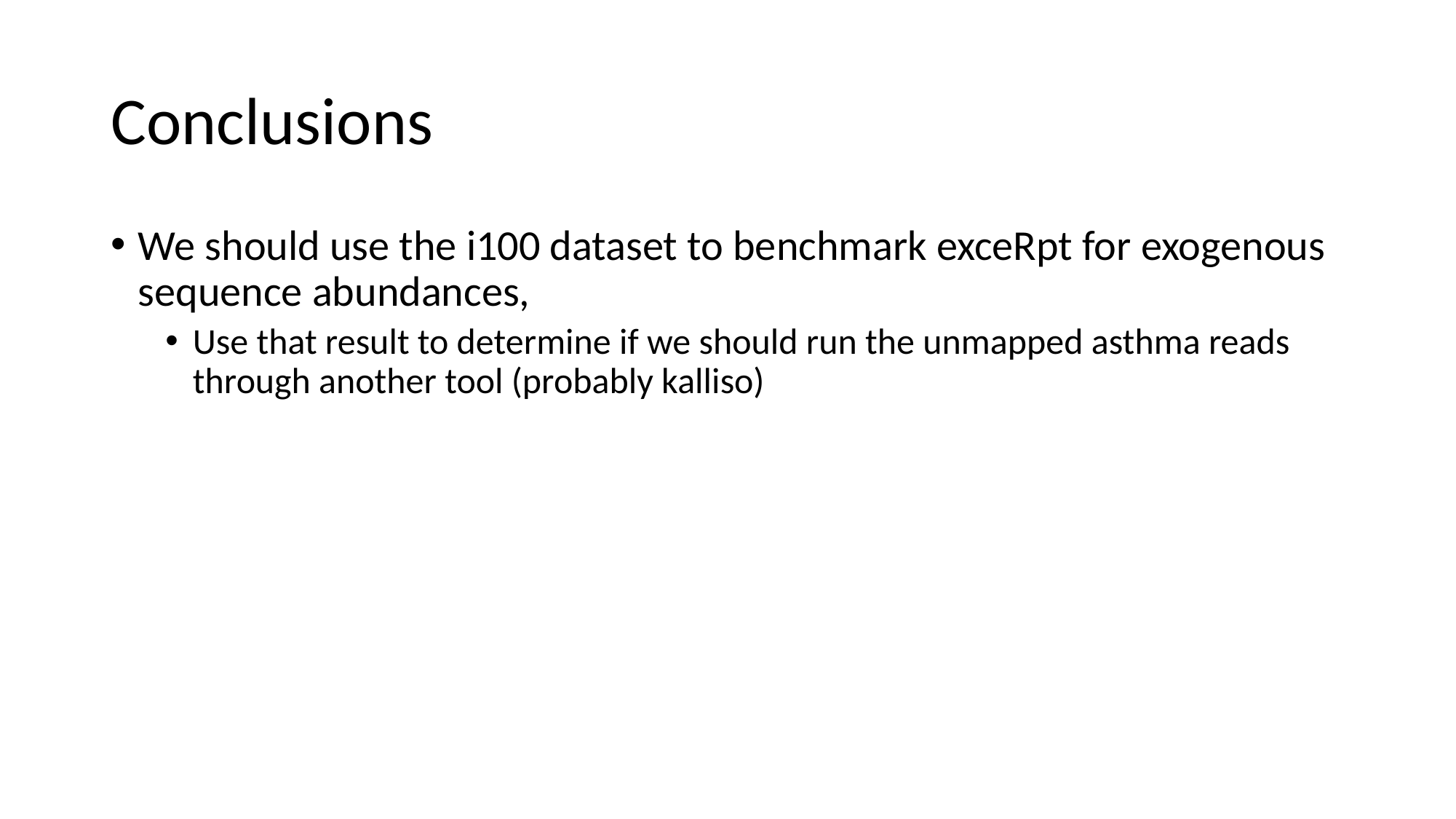

# Conclusions
We should use the i100 dataset to benchmark exceRpt for exogenous sequence abundances,
Use that result to determine if we should run the unmapped asthma reads through another tool (probably kalliso)